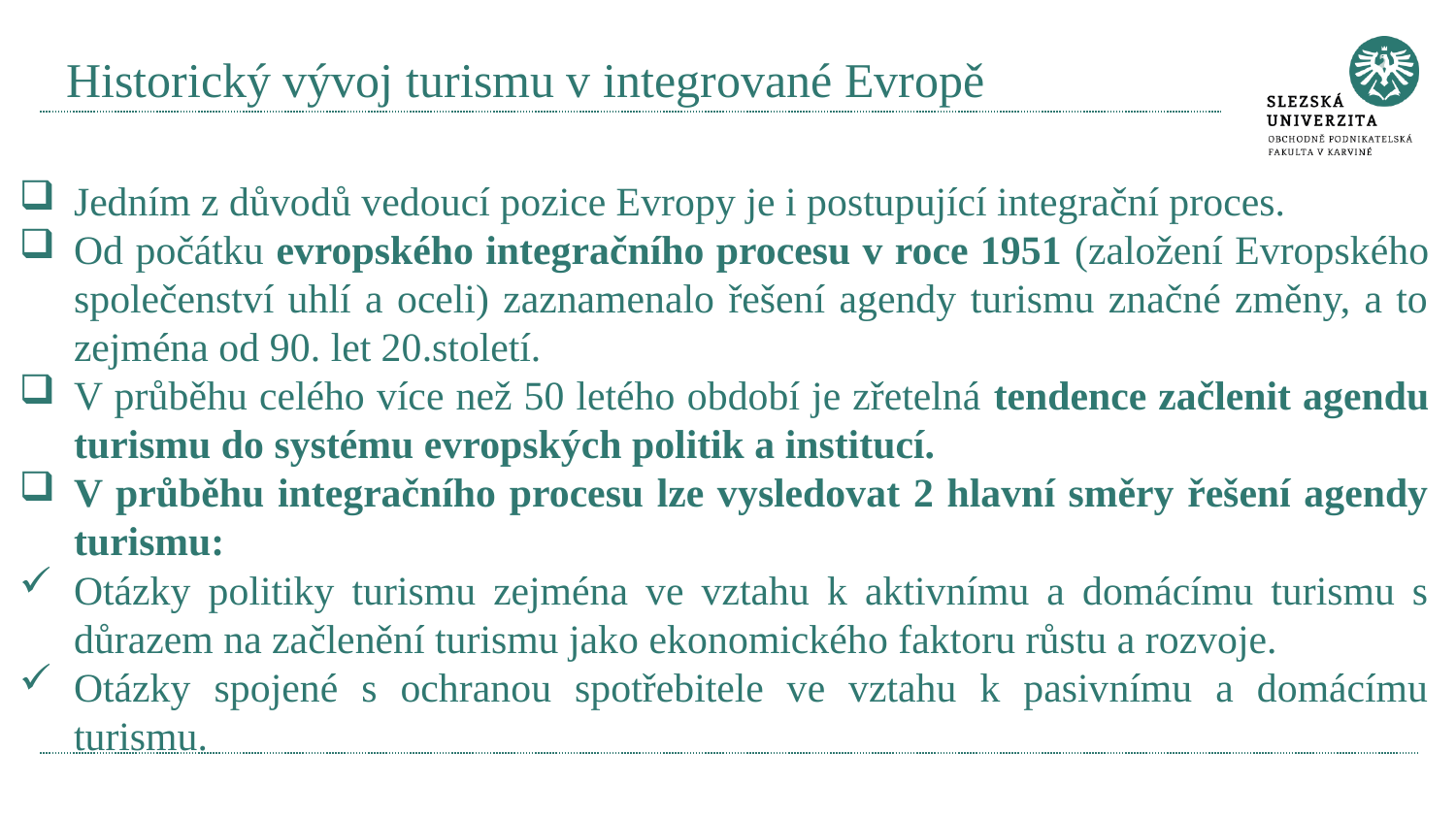

# Historický vývoj turismu v integrované Evropě
Jedním z důvodů vedoucí pozice Evropy je i postupující integrační proces.
Od počátku evropského integračního procesu v roce 1951 (založení Evropského společenství uhlí a oceli) zaznamenalo řešení agendy turismu značné změny, a to zejména od 90. let 20.století.
V průběhu celého více než 50 letého období je zřetelná tendence začlenit agendu turismu do systému evropských politik a institucí.
V průběhu integračního procesu lze vysledovat 2 hlavní směry řešení agendy turismu:
Otázky politiky turismu zejména ve vztahu k aktivnímu a domácímu turismu s důrazem na začlenění turismu jako ekonomického faktoru růstu a rozvoje.
Otázky spojené s ochranou spotřebitele ve vztahu k pasivnímu a domácímu turismu.